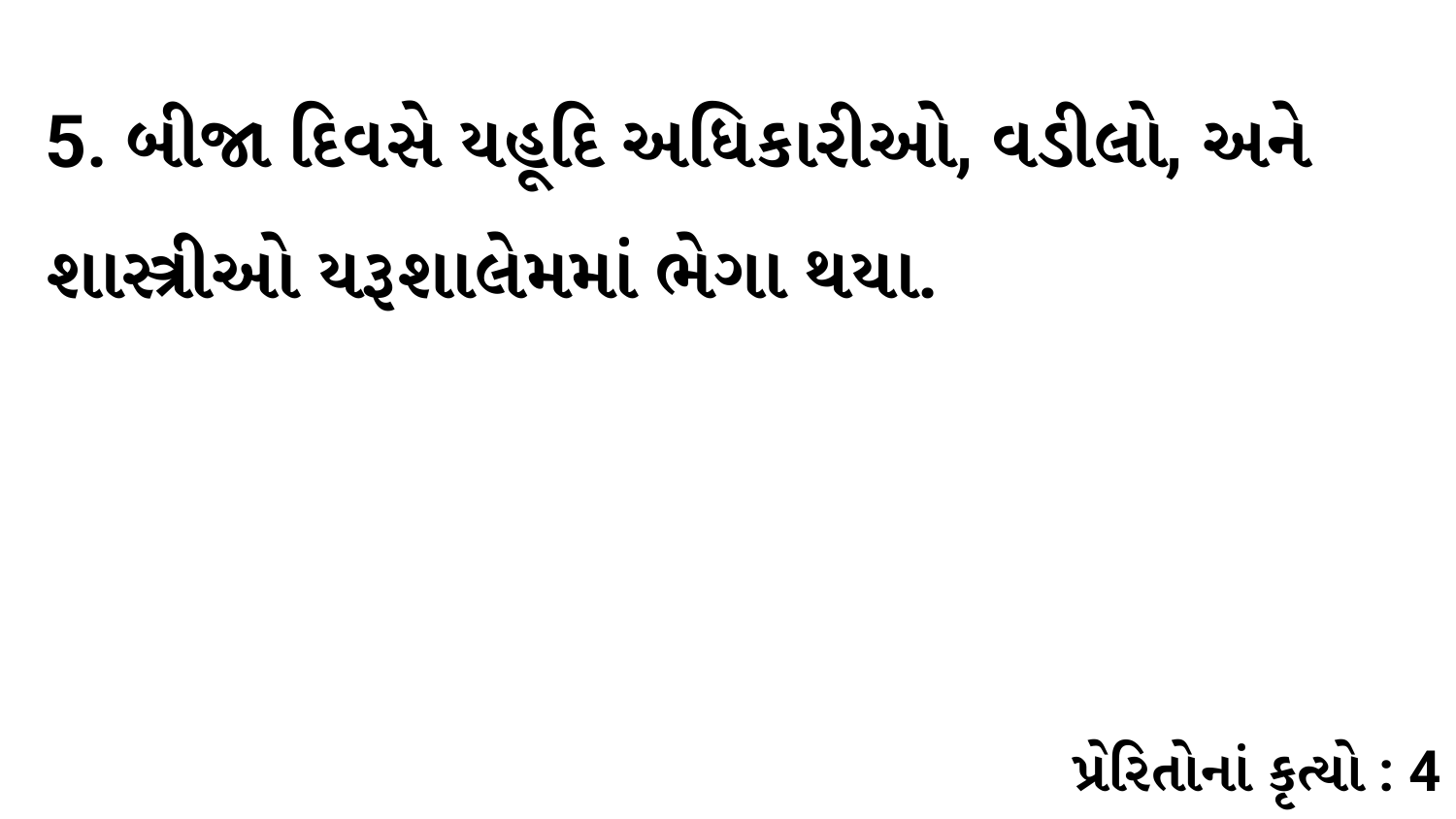

5. બીજા દિવસે યહૂદિ અધિકારીઓ, વડીલો, અને શાસ્ત્રીઓ યરૂશાલેમમાં ભેગા થયા.
પ્રેરિતોનાં કૃત્યો : 4